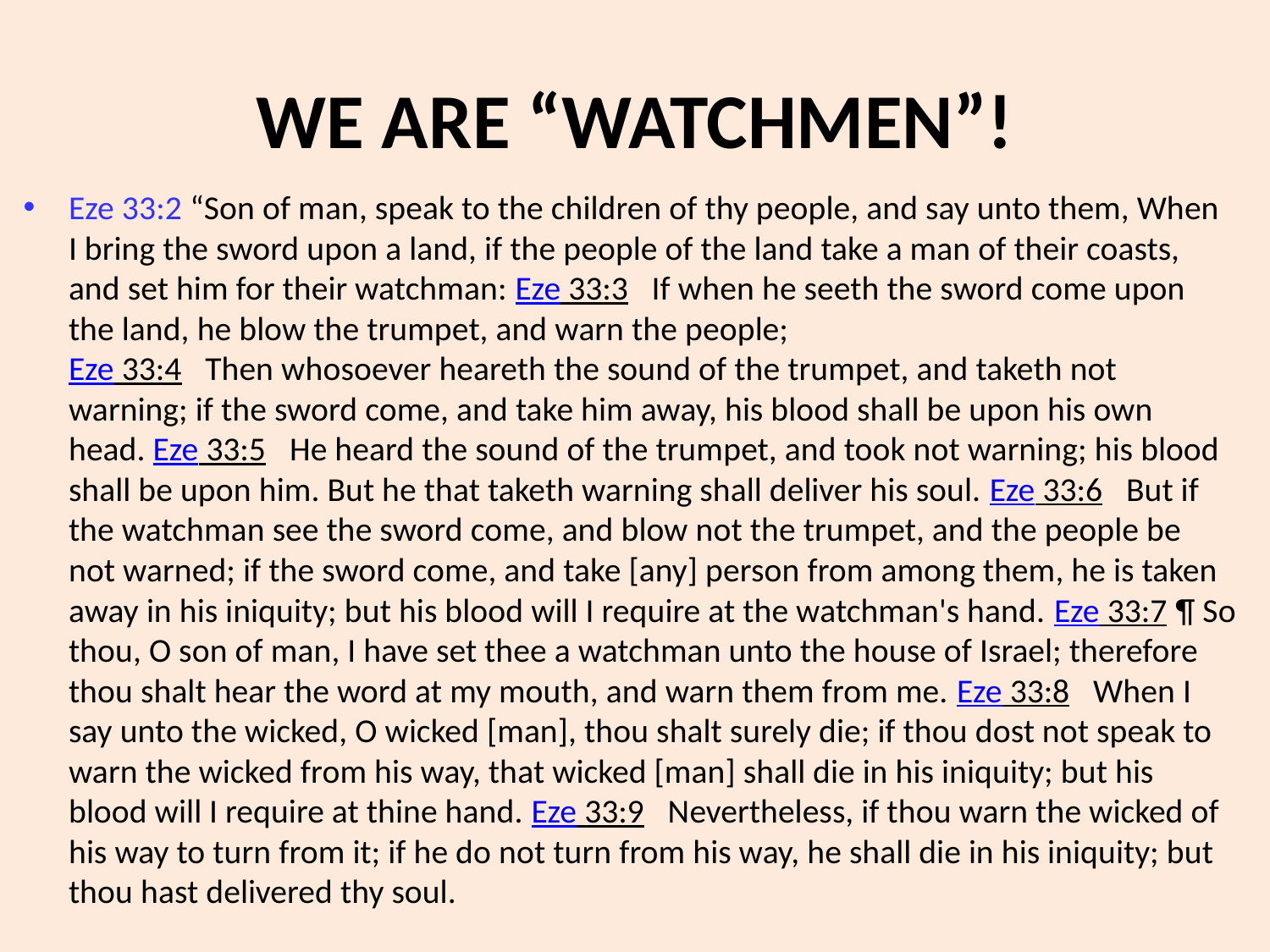

# WE ARE “WATCHMEN”!
Eze 33:2 “Son of man, speak to the children of thy people, and say unto them, When I bring the sword upon a land, if the people of the land take a man of their coasts, and set him for their watchman: Eze 33:3   If when he seeth the sword come upon the land, he blow the trumpet, and warn the people;
Eze 33:4   Then whosoever heareth the sound of the trumpet, and taketh not warning; if the sword come, and take him away, his blood shall be upon his own head. Eze 33:5   He heard the sound of the trumpet, and took not warning; his blood shall be upon him. But he that taketh warning shall deliver his soul. Eze 33:6   But if the watchman see the sword come, and blow not the trumpet, and the people be not warned; if the sword come, and take [any] person from among them, he is taken away in his iniquity; but his blood will I require at the watchman's hand. Eze 33:7 ¶ So thou, O son of man, I have set thee a watchman unto the house of Israel; therefore thou shalt hear the word at my mouth, and warn them from me. Eze 33:8   When I say unto the wicked, O wicked [man], thou shalt surely die; if thou dost not speak to warn the wicked from his way, that wicked [man] shall die in his iniquity; but his blood will I require at thine hand. Eze 33:9   Nevertheless, if thou warn the wicked of his way to turn from it; if he do not turn from his way, he shall die in his iniquity; but thou hast delivered thy soul.